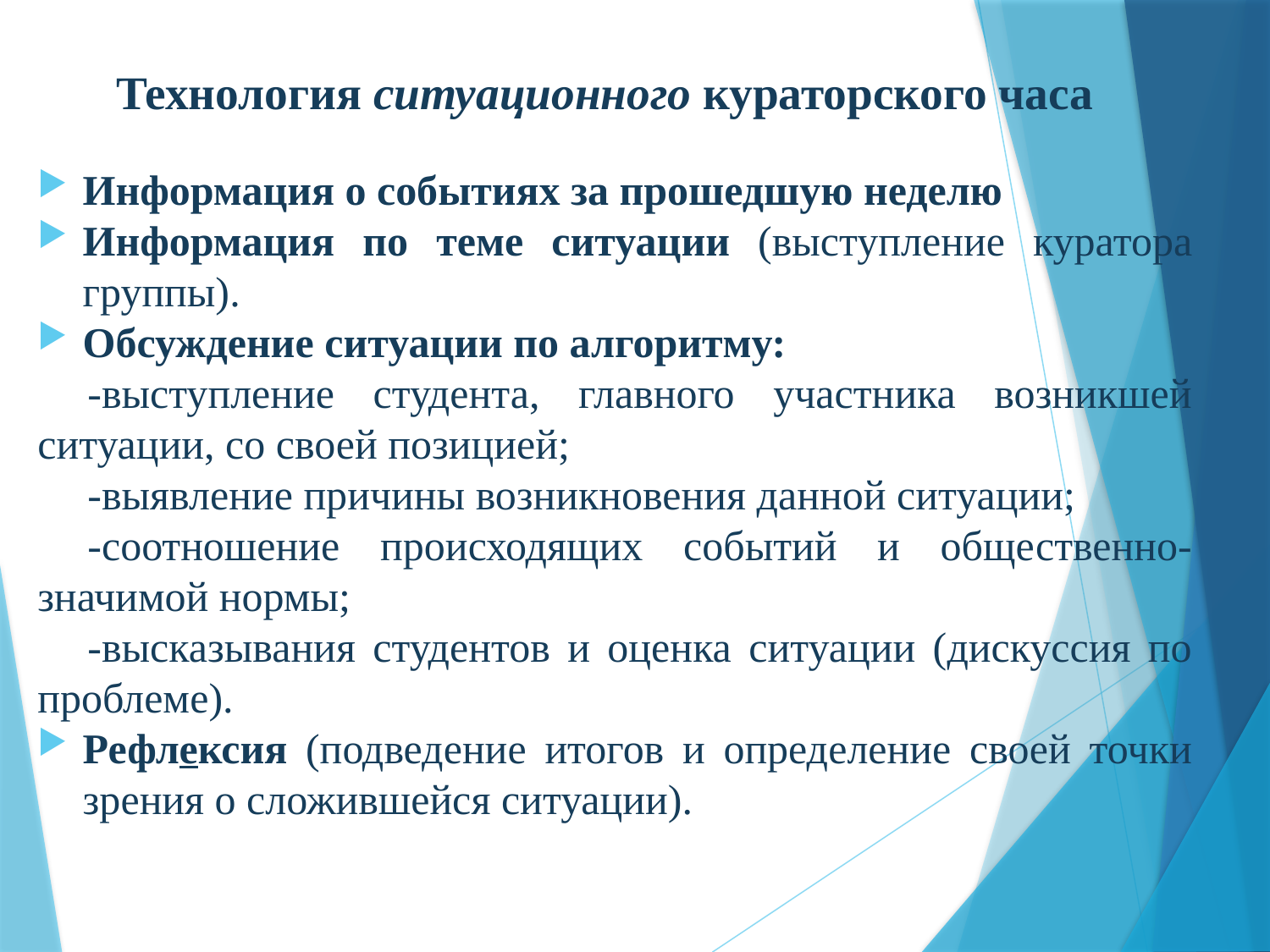

# Технология ситуационного кураторского часа
Информация о событиях за прошедшую неделю
Информация по теме ситуации (выступление куратора группы).
Обсуждение ситуации по алгоритму:
-выступление студента, главного участника возникшей ситуации, со своей позицией;
-выявление причины возникновения данной ситуации;
-соотношение происходящих событий и общественно-значимой нормы;
-высказывания студентов и оценка ситуации (дискуссия по проблеме).
Рефлексия (подведение итогов и определение своей точки зрения о сложившейся ситуации).